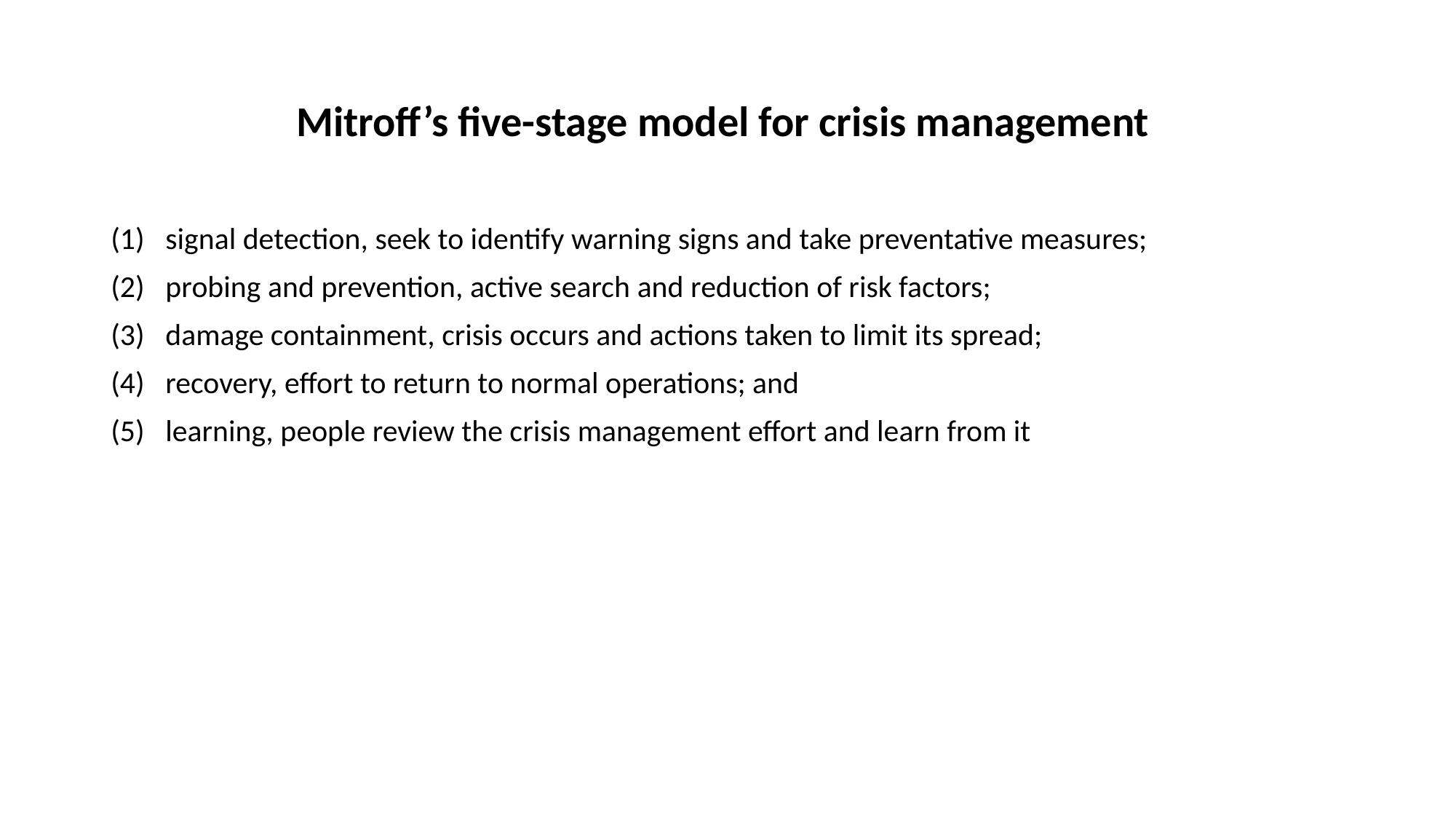

# Mitroff’s five-stage model for crisis management
signal detection, seek to identify warning signs and take preventative measures;
probing and prevention, active search and reduction of risk factors;
damage containment, crisis occurs and actions taken to limit its spread;
recovery, effort to return to normal operations; and
learning, people review the crisis management effort and learn from it